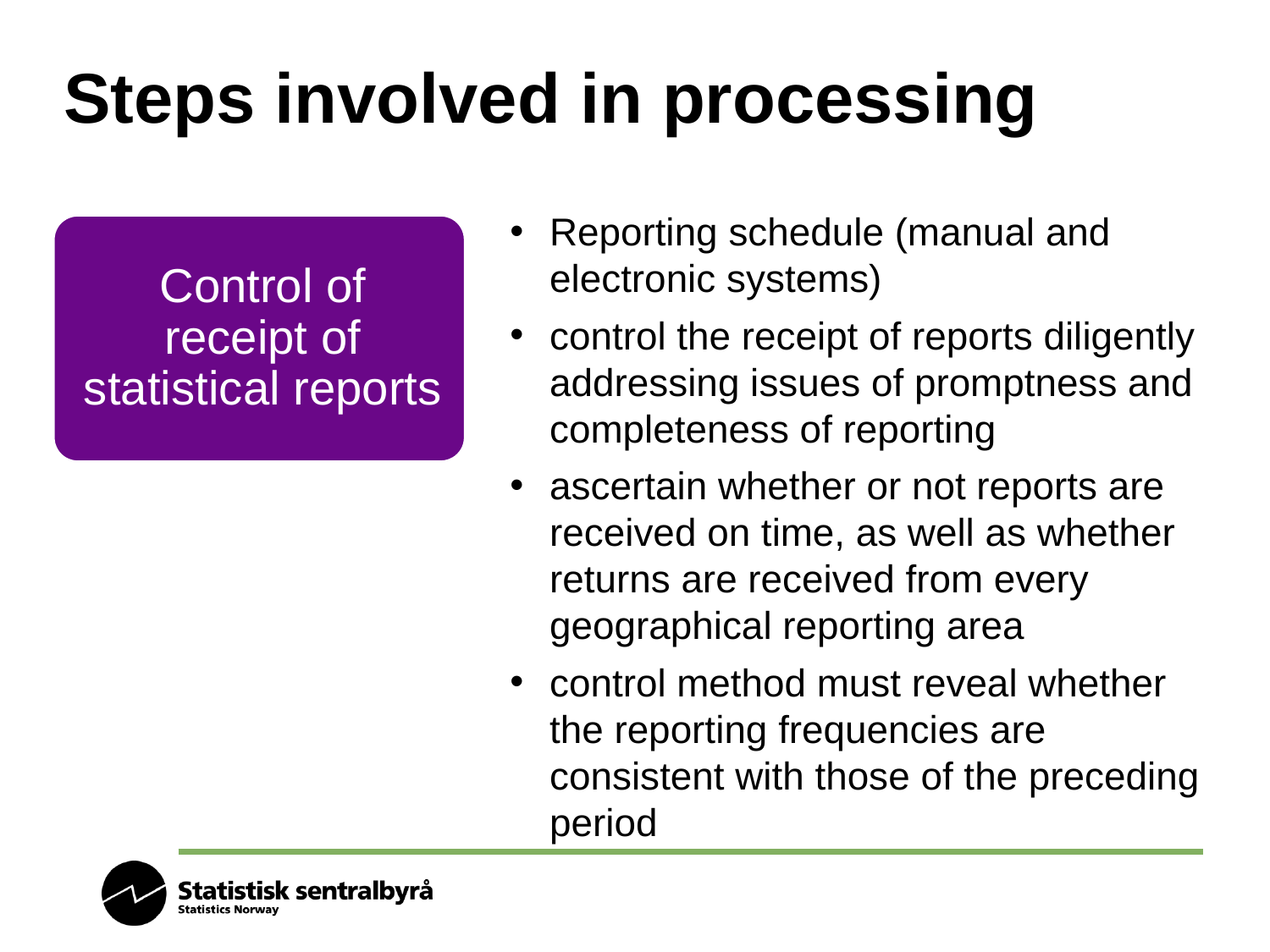

# Steps involved in processing
Reporting schedule (manual and  electronic systems)
control the receipt of reports diligently addressing issues of promptness and completeness of reporting
ascertain whether or not reports are received on time, as well as whether returns are received from every geographical reporting area
control method must reveal whether the reporting frequencies are consistent with those of the preceding period
Control of receipt of statistical reports